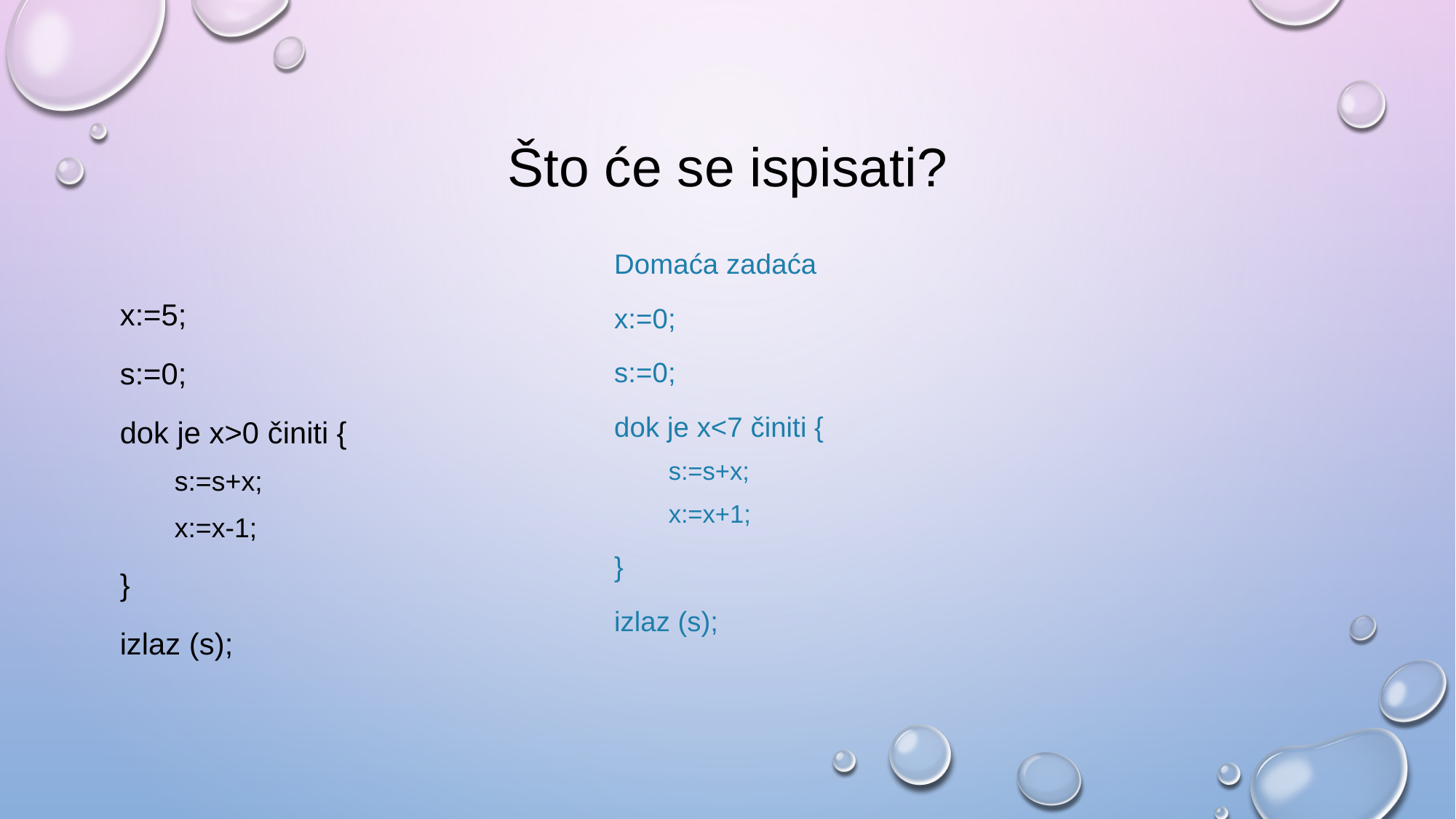

# Što će se ispisati?
Domaća zadaća
x:=0;
s:=0;
dok je x<7 činiti {
s:=s+x;
x:=x+1;
}
izlaz (s);
x:=5;
s:=0;
dok je x>0 činiti {
s:=s+x;
x:=x-1;
}
izlaz (s);